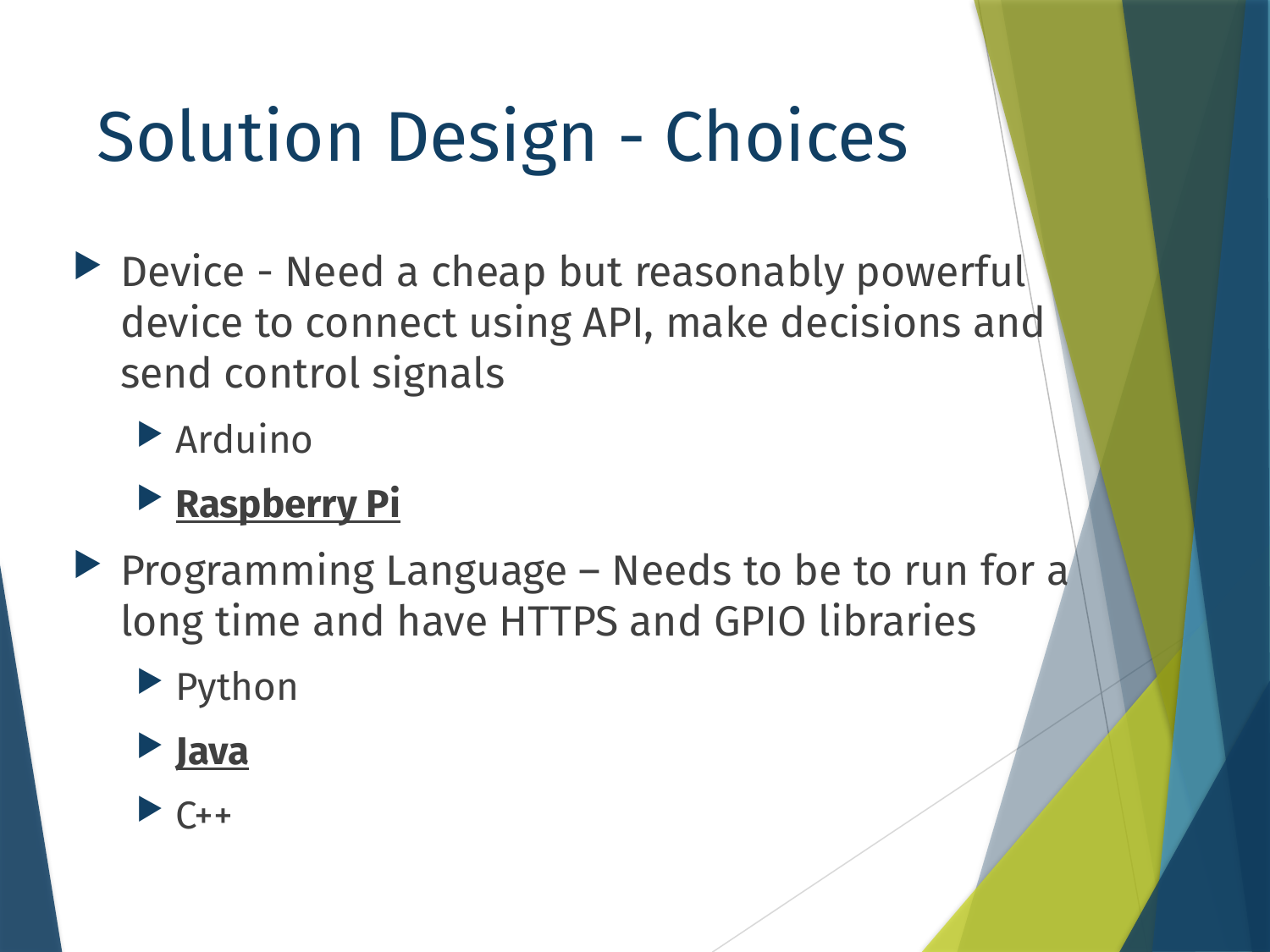

# Solution Design - Choices
Device - Need a cheap but reasonably powerful device to connect using API, make decisions and send control signals
Arduino
Raspberry Pi
Programming Language – Needs to be to run for a long time and have HTTPS and GPIO libraries
Python
Java
C++